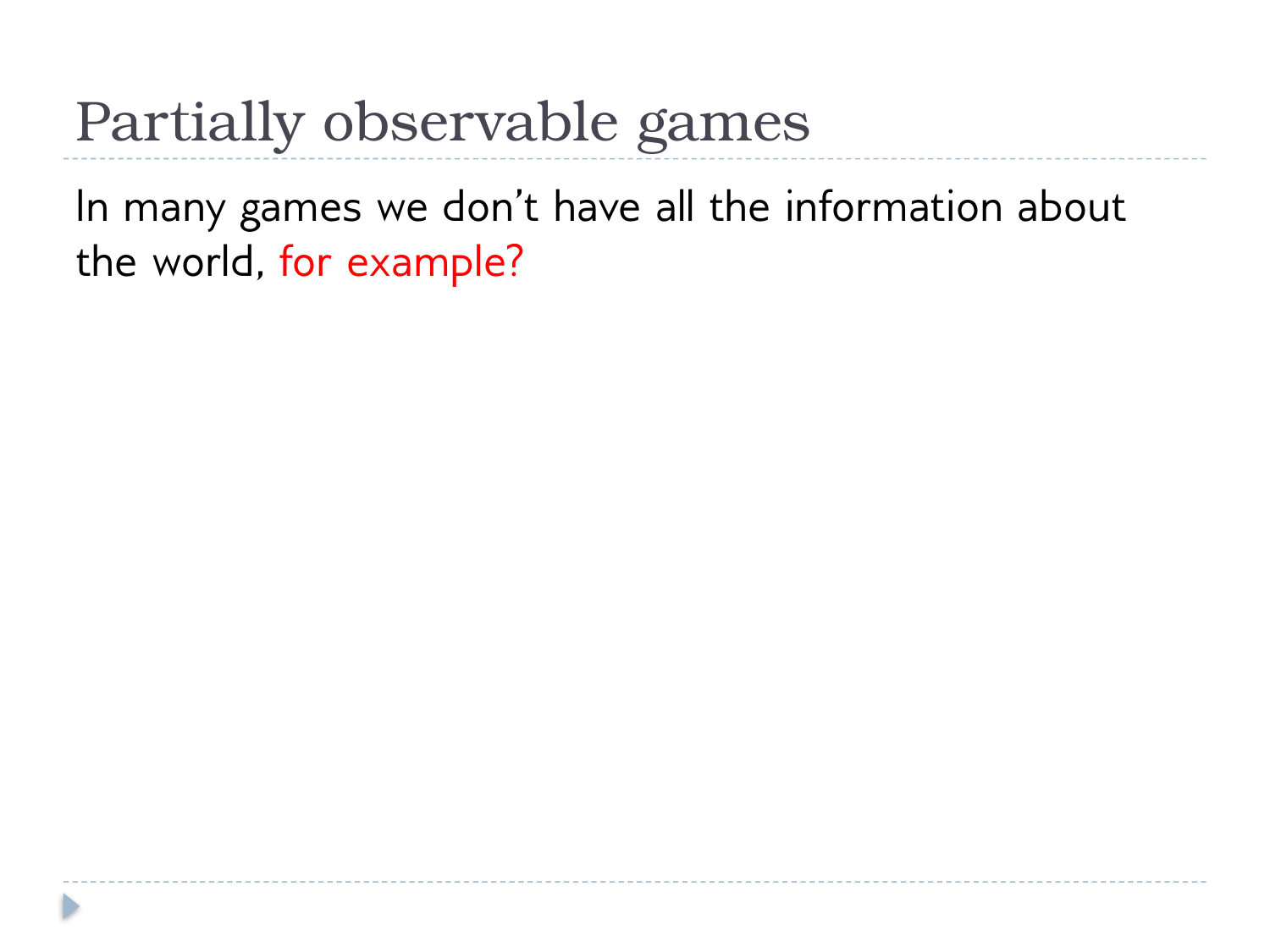

# Partially observable games
In many games we don’t have all the information about the world, for example?